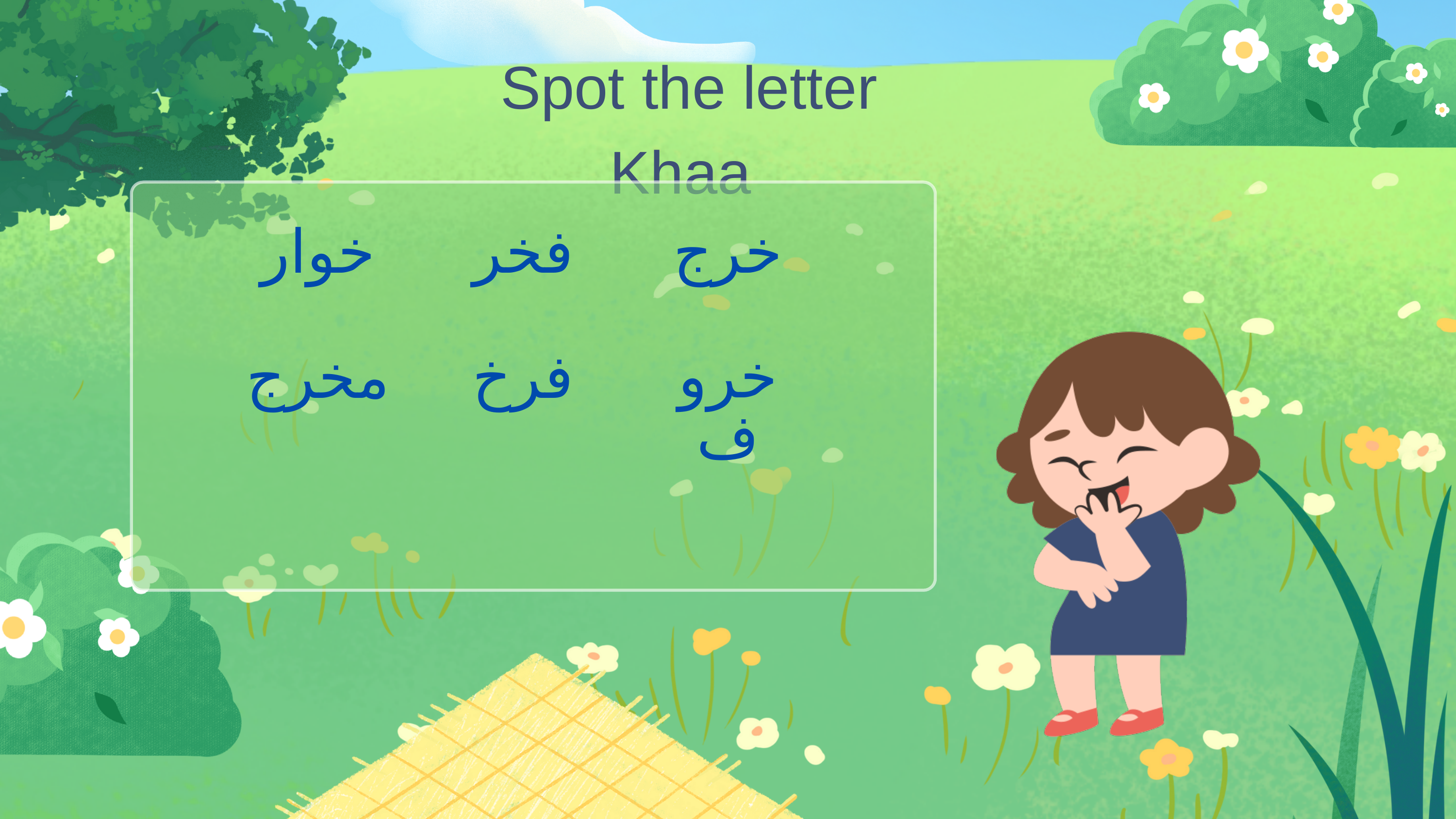

Spot the letter Khaa

خوار
فخر
خرج

خروف
مخرج
فرخ